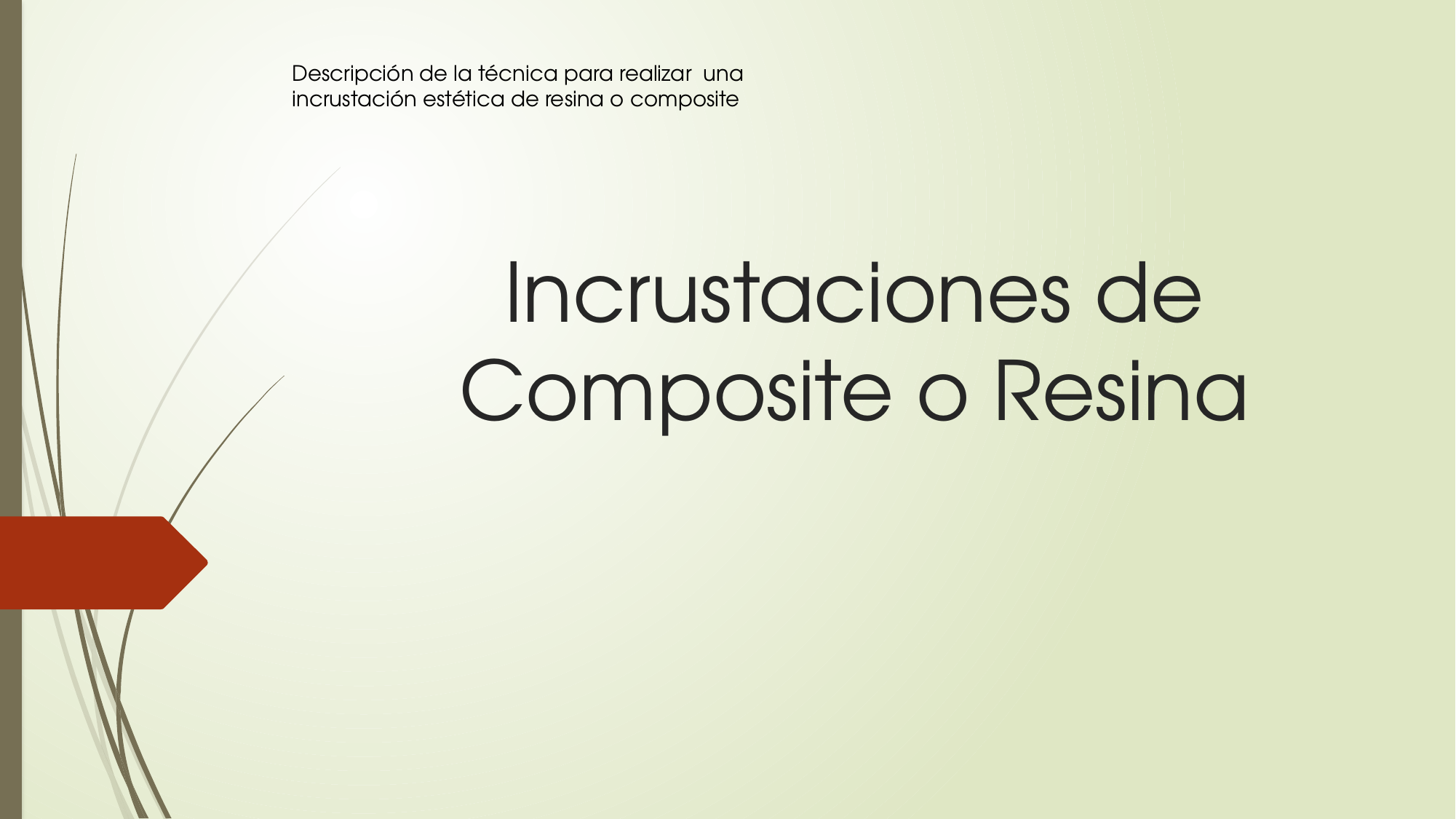

Descripción de la técnica para realizar  una incrustación estética de resina o composite
# Incrustaciones de Composite o Resina